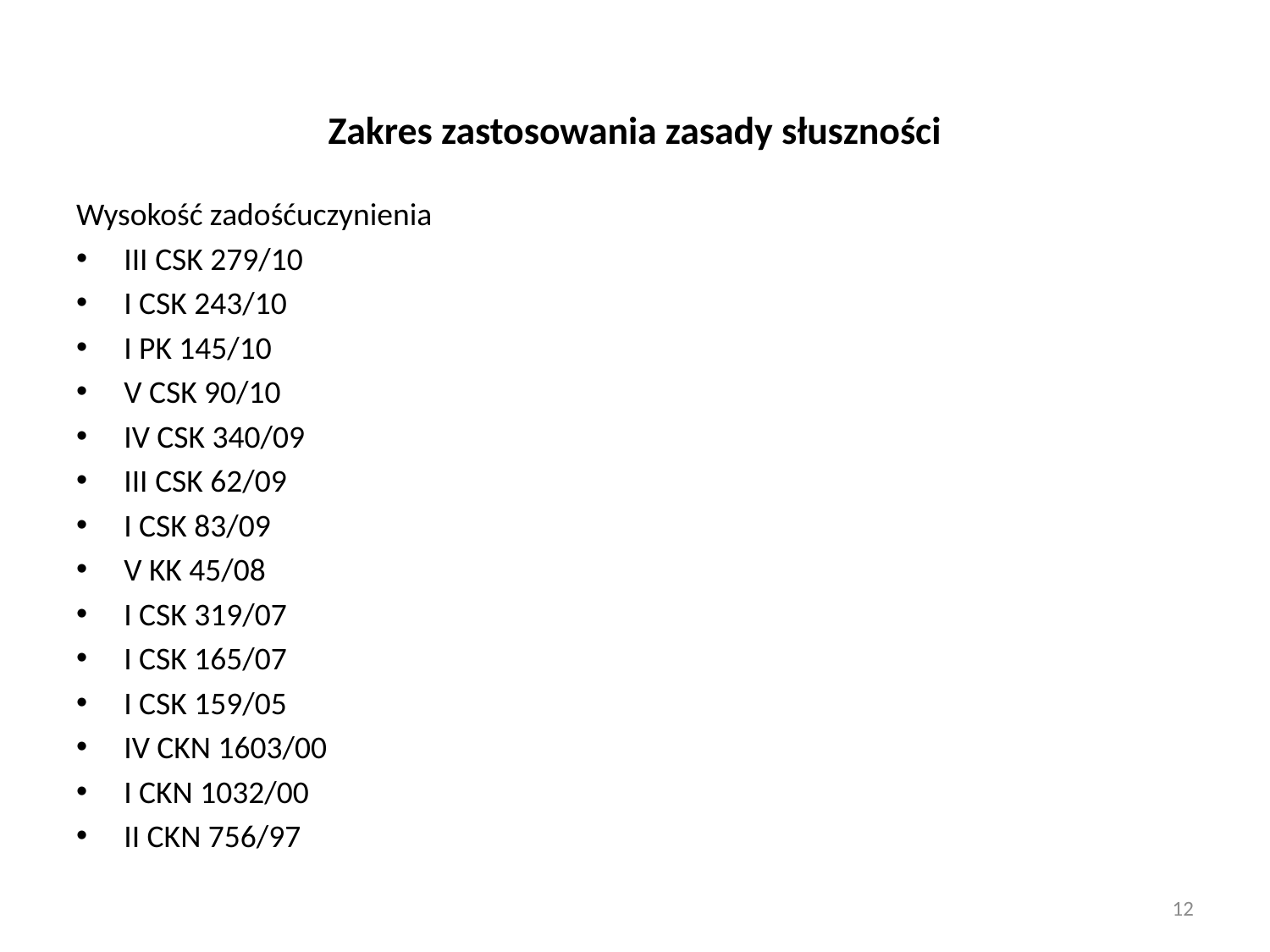

# Zakres zastosowania zasady słuszności
Wysokość zadośćuczynienia
III CSK 279/10
I CSK 243/10
I PK 145/10
V CSK 90/10
IV CSK 340/09
III CSK 62/09
I CSK 83/09
V KK 45/08
I CSK 319/07
I CSK 165/07
I CSK 159/05
IV CKN 1603/00
I CKN 1032/00
II CKN 756/97

12